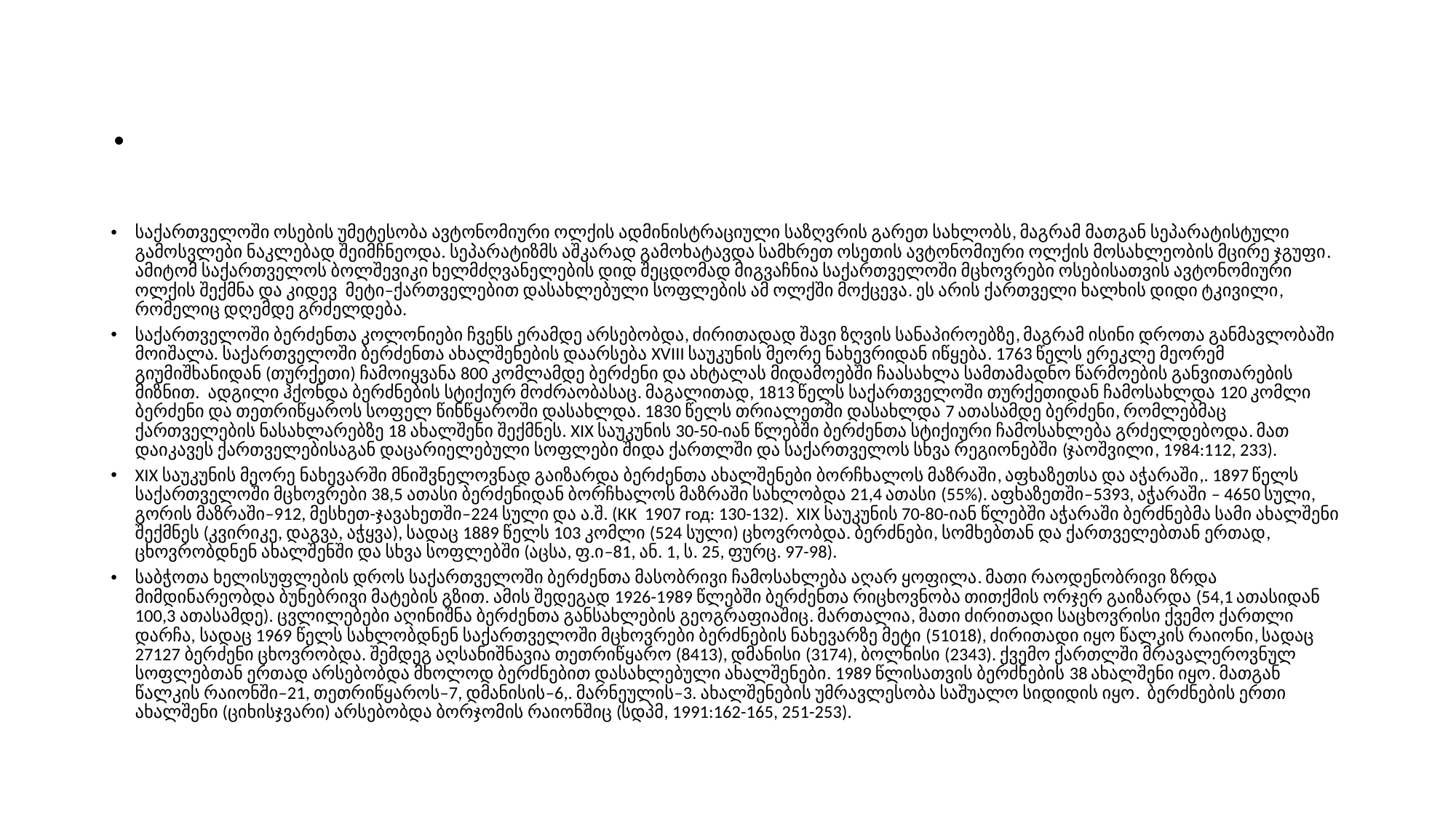

# .
საქართველოში ოსების უმეტესობა ავტონომიური ოლქის ადმინისტრაციული საზღვრის გარეთ სახლობს, მაგრამ მათგან სეპარატისტული გამოსვლები ნაკლებად შეიმჩნეოდა. სეპარატიზმს აშკარად გამოხატავდა სამხრეთ ოსეთის ავტონომიური ოლქის მოსახლეობის მცირე ჯგუფი. ამიტომ საქართველოს ბოლშევიკი ხელმძღვანელების დიდ შეცდომად მიგვაჩნია საქართველოში მცხოვრები ოსებისათვის ავტონომიური ოლქის შექმნა და კიდევ  მეტი–ქართველებით დასახლებული სოფლების ამ ოლქში მოქცევა. ეს არის ქართველი ხალხის დიდი ტკივილი, რომელიც დღემდე გრძელდება.
საქართველოში ბერძენთა კოლონიები ჩვენს ერამდე არსებობდა, ძირითადად შავი ზღვის სანაპიროებზე, მაგრამ ისინი დროთა განმავლობაში მოიშალა. საქართველოში ბერძენთა ახალშენების დაარსება XVIII საუკუნის მეორე ნახევრიდან იწყება. 1763 წელს ერეკლე მეორემ გიუმიშხანიდან (თურქეთი) ჩამოიყვანა 800 კომლამდე ბერძენი და ახტალას მიდამოებში ჩაასახლა სამთამადნო წარმოების განვითარების მიზნით.  ადგილი ჰქონდა ბერძნების სტიქიურ მოძრაობასაც. მაგალითად, 1813 წელს საქართველოში თურქეთიდან ჩამოსახლდა 120 კომლი ბერძენი და თეთრიწყაროს სოფელ წინწყაროში დასახლდა. 1830 წელს თრიალეთში დასახლდა 7 ათასამდე ბერძენი, რომლებმაც ქართველების ნასახლარებზე 18 ახალშენი შექმნეს. XIX საუკუნის 30-50-იან წლებში ბერძენთა სტიქიური ჩამოსახლება გრძელდებოდა. მათ დაიკავეს ქართველებისაგან დაცარიელებული სოფლები შიდა ქართლში და საქართველოს სხვა რეგიონებში (ჯაოშვილი, 1984:112, 233).
XIX საუკუნის მეორე ნახევარში მნიშვნელოვნად გაიზარდა ბერძენთა ახალშენები ბორჩხალოს მაზრაში, აფხაზეთსა და აჭარაში,. 1897 წელს საქართველოში მცხოვრები 38,5 ათასი ბერძენიდან ბორჩხალოს მაზრაში სახლობდა 21,4 ათასი (55%). აფხაზეთში–5393, აჭარაში – 4650 სული, გორის მაზრაში–912, მესხეთ-ჯავახეთში–224 სული და ა.შ. (КК  1907 год: 130-132).  XIX საუკუნის 70-80-იან წლებში აჭარაში ბერძნებმა სამი ახალშენი შექმნეს (კვირიკე, დაგვა, აჭყვა), სადაც 1889 წელს 103 კომლი (524 სული) ცხოვრობდა. ბერძნები, სომხებთან და ქართველებთან ერთად, ცხოვრობდნენ ახალშენში და სხვა სოფლებში (აცსა, ფ.ი–81, ან. 1, ს. 25, ფურც. 97-98).
საბჭოთა ხელისუფლების დროს საქართველოში ბერძენთა მასობრივი ჩამოსახლება აღარ ყოფილა. მათი რაოდენობრივი ზრდა მიმდინარეობდა ბუნებრივი მატების გზით. ამის შედეგად 1926-1989 წლებში ბერძენთა რიცხოვნობა თითქმის ორჯერ გაიზარდა (54,1 ათასიდან 100,3 ათასამდე). ცვლილებები აღინიშნა ბერძენთა განსახლების გეოგრაფიაშიც. მართალია, მათი ძირითადი საცხოვრისი ქვემო ქართლი დარჩა, სადაც 1969 წელს სახლობდნენ საქართველოში მცხოვრები ბერძნების ნახევარზე მეტი (51018), ძირითადი იყო წალკის რაიონი, სადაც 27127 ბერძენი ცხოვრობდა. შემდეგ აღსანიშნავია თეთრიწყარო (8413), დმანისი (3174), ბოლნისი (2343). ქვემო ქართლში მრავალეროვნულ სოფლებთან ერთად არსებობდა მხოლოდ ბერძნებით დასახლებული ახალშენები. 1989 წლისათვის ბერძნების 38 ახალშენი იყო. მათგან წალკის რაიონში–21, თეთრიწყაროს–7, დმანისის–6,. მარნეულის–3. ახალშენების უმრავლესობა საშუალო სიდიდის იყო.  ბერძნების ერთი ახალშენი (ციხისჯვარი) არსებობდა ბორჯომის რაიონშიც (სდპმ, 1991:162-165, 251-253).